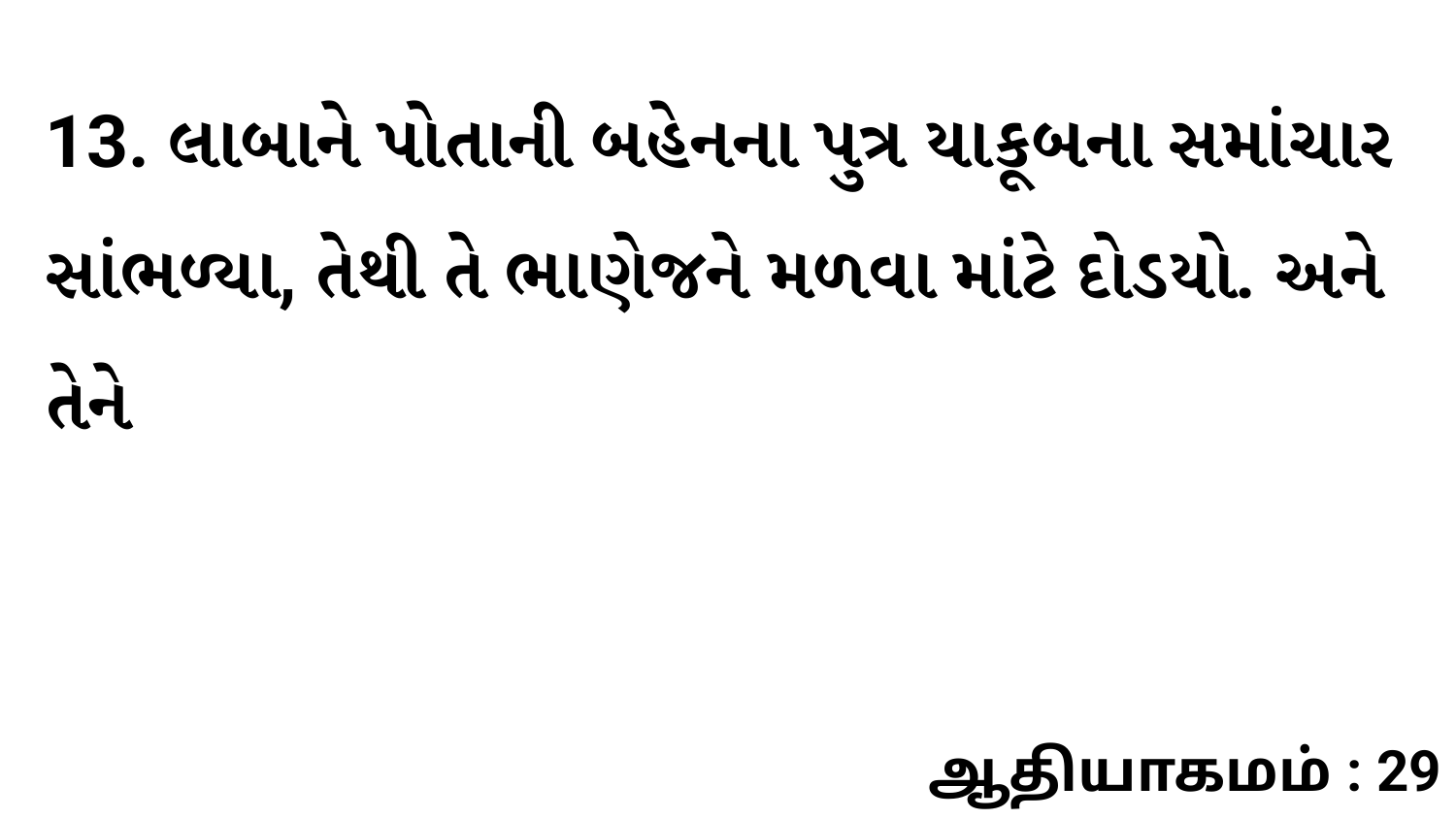

13. લાબાને પોતાની બહેનના પુત્ર યાકૂબના સમાંચાર સાંભળ્યા, તેથી તે ભાણેજને મળવા માંટે દોડયો. અને તેને
ஆதியாகமம் : 29